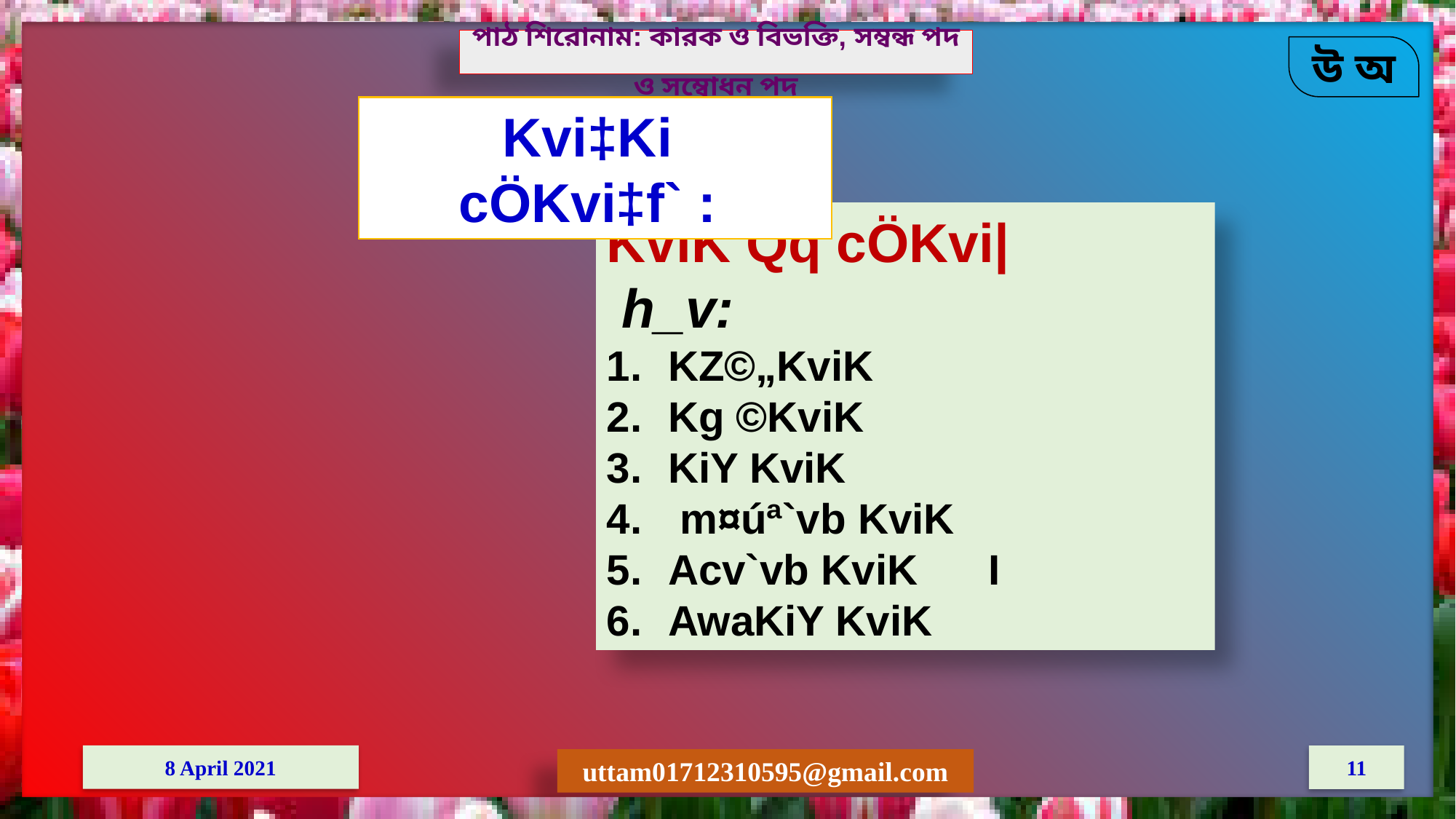

পাঠ শিরোনাম: কারক ও বিভক্তি, সম্বন্ধ পদ ও সম্বোধন পদ
Kvi‡Ki  cÖKvi‡f` :
KviK Qq cÖKvi|
 h_v:
KZ©„KviK
Kg ©KviK
KiY KviK
 m¤úª`vb KviK
Acv`vb KviK      I
AwaKiY KviK
8 April 2021
11